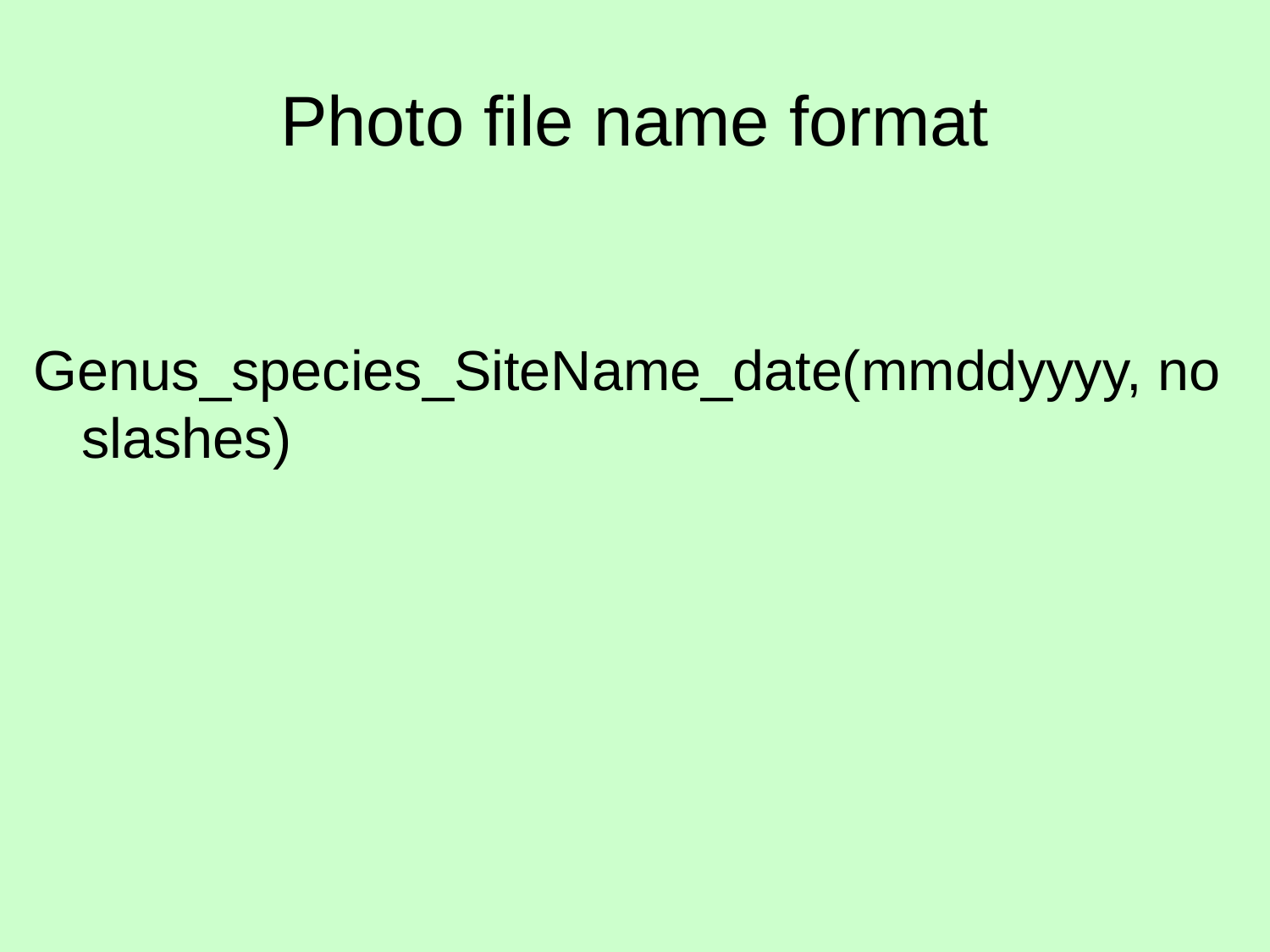

# Photo file name format
Genus_species_SiteName_date(mmddyyyy, no slashes)